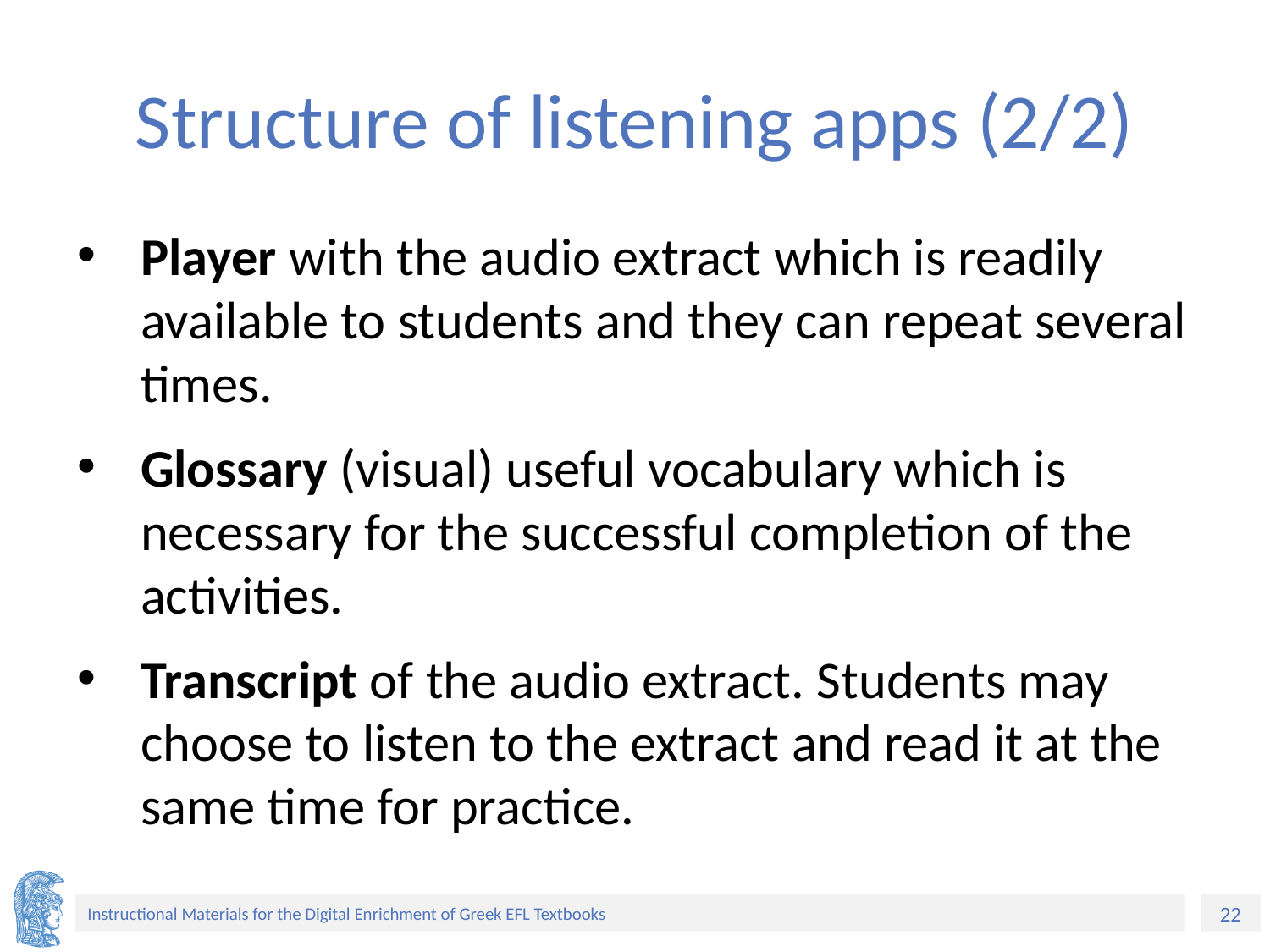

# Structure of listening apps (2/2)
Player with the audio extract which is readily available to students and they can repeat several times.
Glossary (visual) useful vocabulary which is necessary for the successful completion of the activities.
Transcript of the audio extract. Students may choose to listen to the extract and read it at the same time for practice.